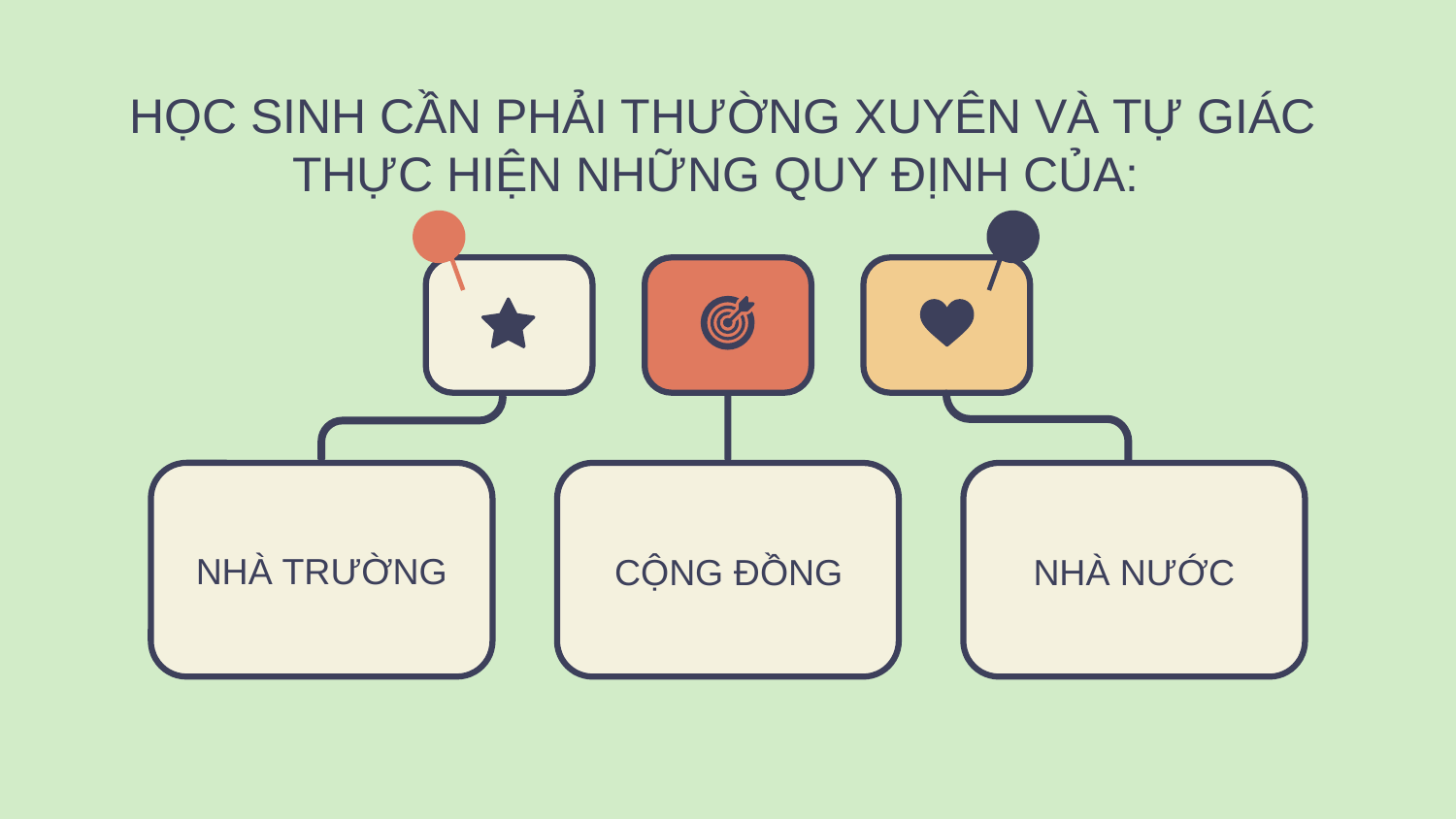

# HỌC SINH CẦN PHẢI THƯỜNG XUYÊN VÀ TỰ GIÁC THỰC HIỆN NHỮNG QUY ĐỊNH CỦA:

NHÀ TRƯỜNG
CỘNG ĐỒNG
NHÀ NƯỚC